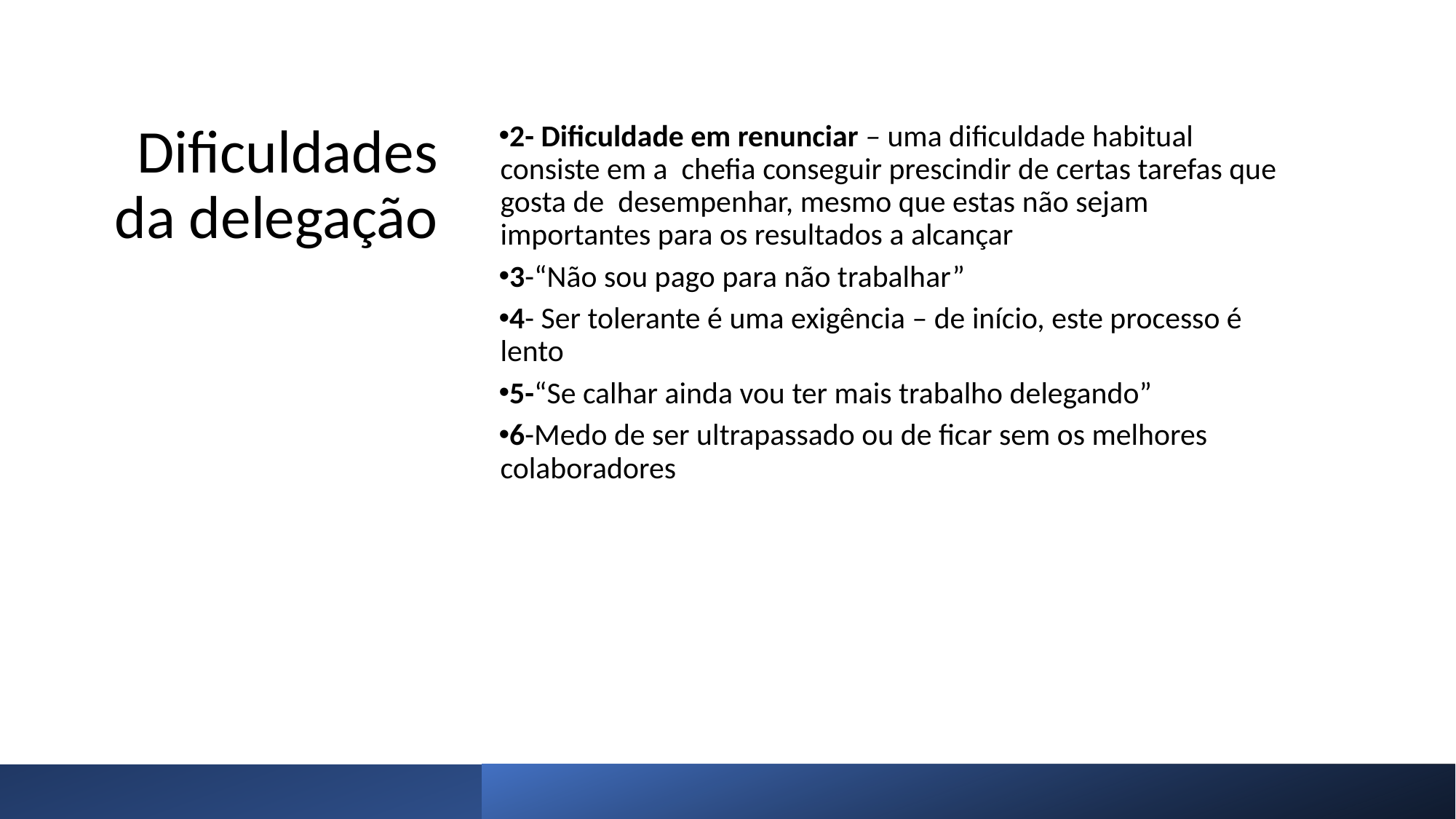

Dificuldades da delegação
2- Dificuldade em renunciar – uma dificuldade habitual consiste em a  chefia conseguir prescindir de certas tarefas que gosta de  desempenhar, mesmo que estas não sejam importantes para os resultados a alcançar
3-“Não sou pago para não trabalhar”
4- Ser tolerante é uma exigência – de início, este processo é lento
5-“Se calhar ainda vou ter mais trabalho delegando”
6-Medo de ser ultrapassado ou de ficar sem os melhores colaboradores